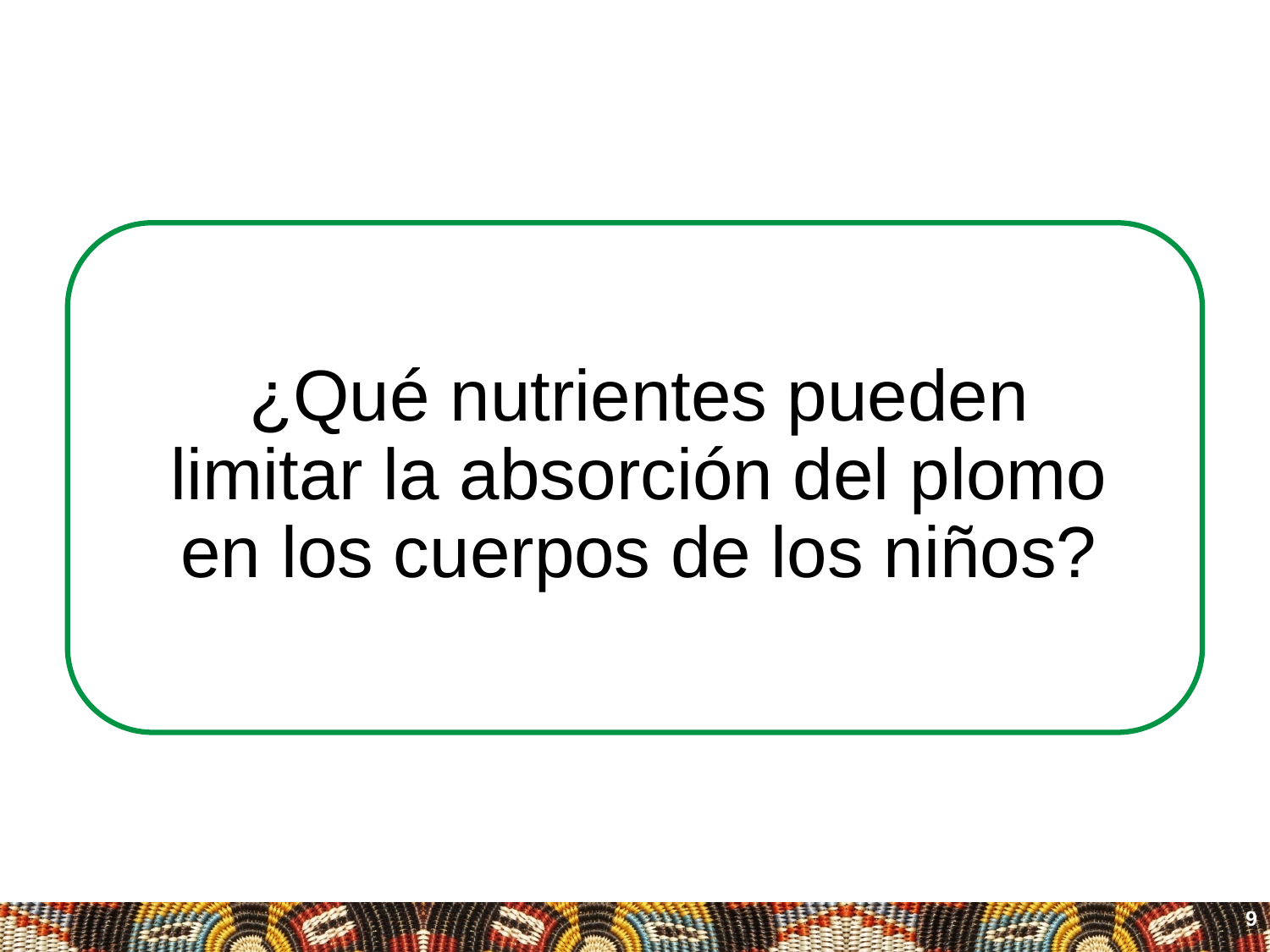

# ¿Qué nutrientes pueden limitar la absorción del plomo en los cuerpos de los niños?
9